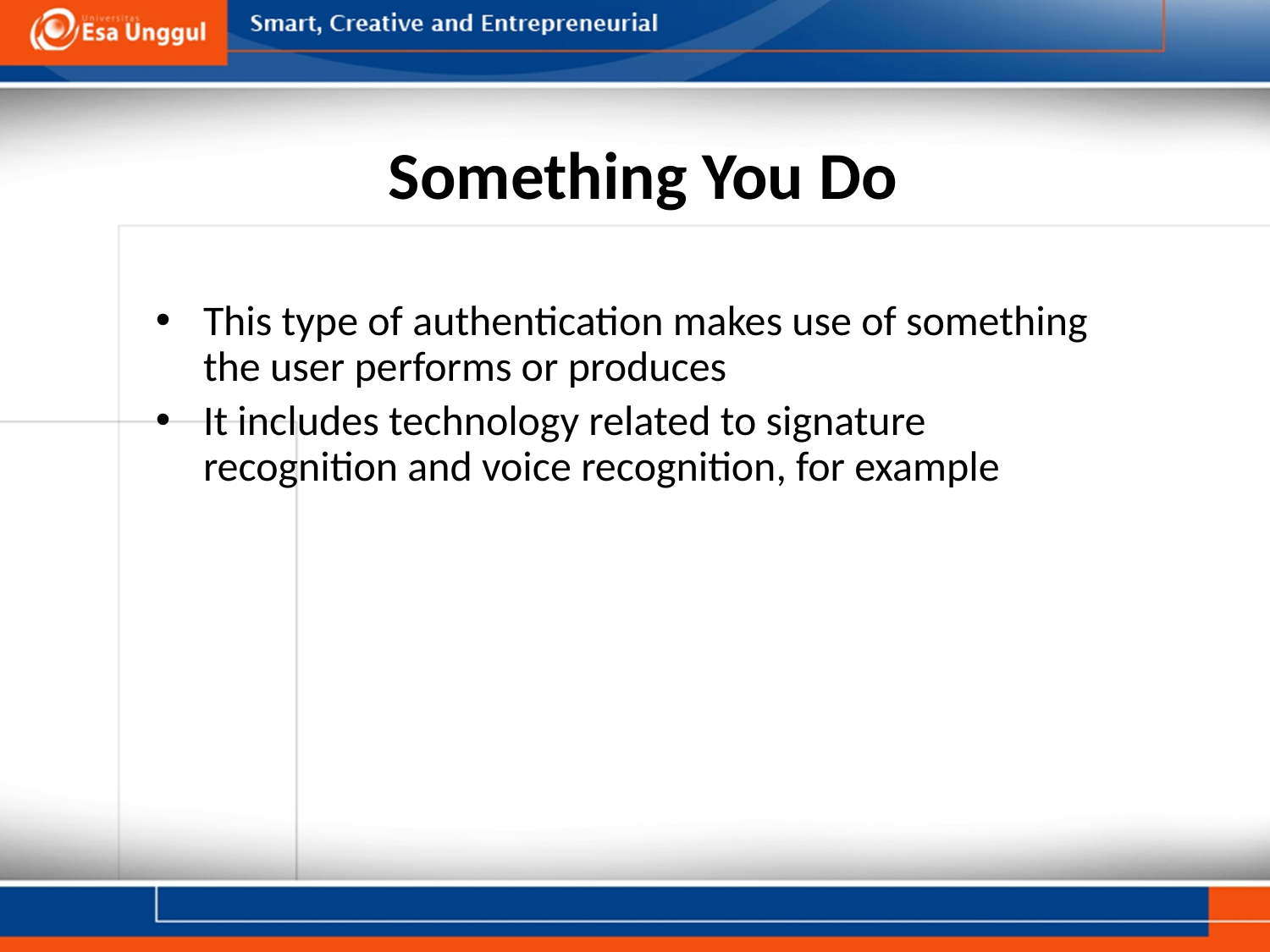

# Something You Do
This type of authentication makes use of something the user performs or produces
It includes technology related to signature recognition and voice recognition, for example